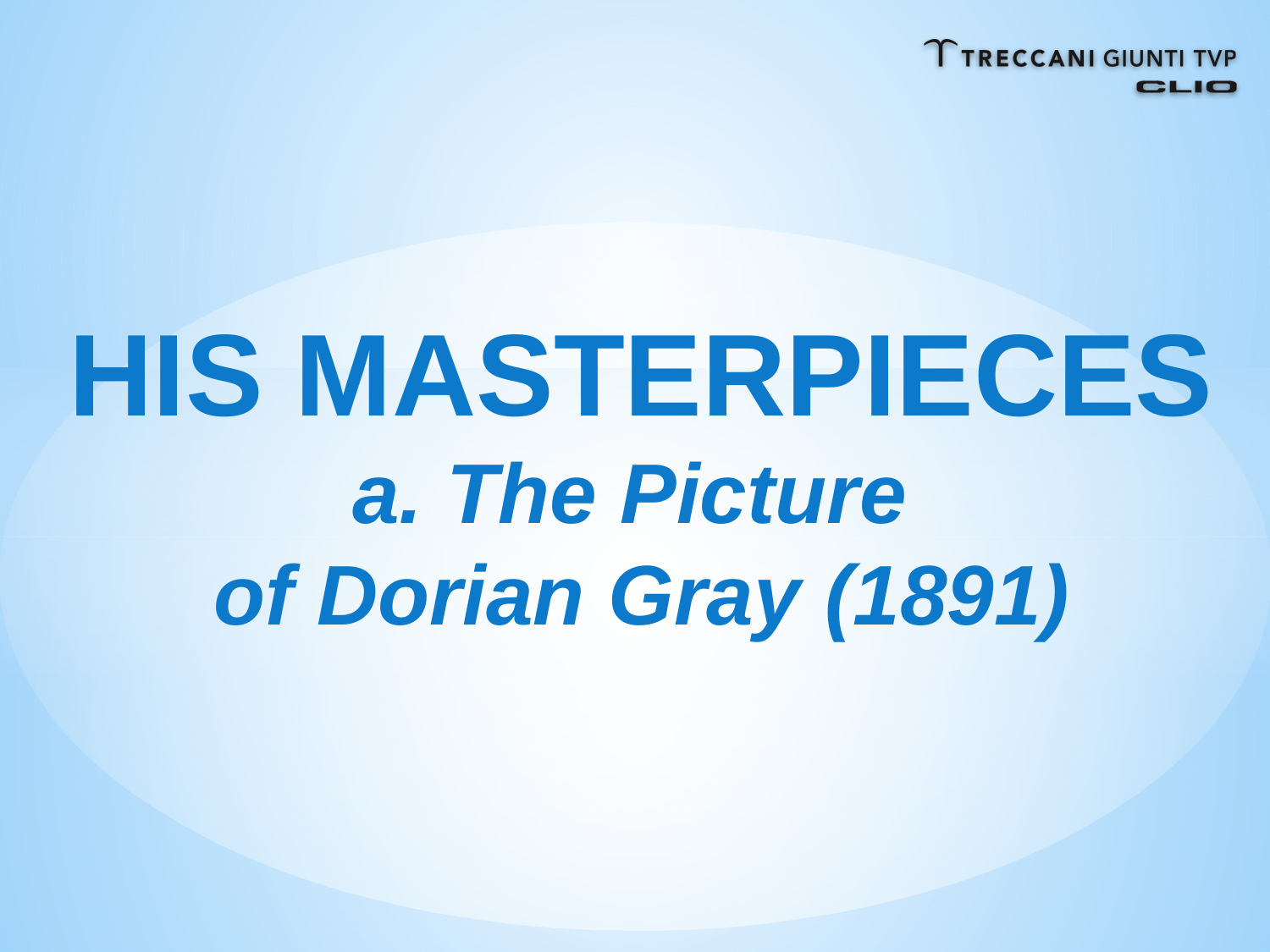

HIS MASTERPIECES
a. The Picture
of Dorian Gray (1891)